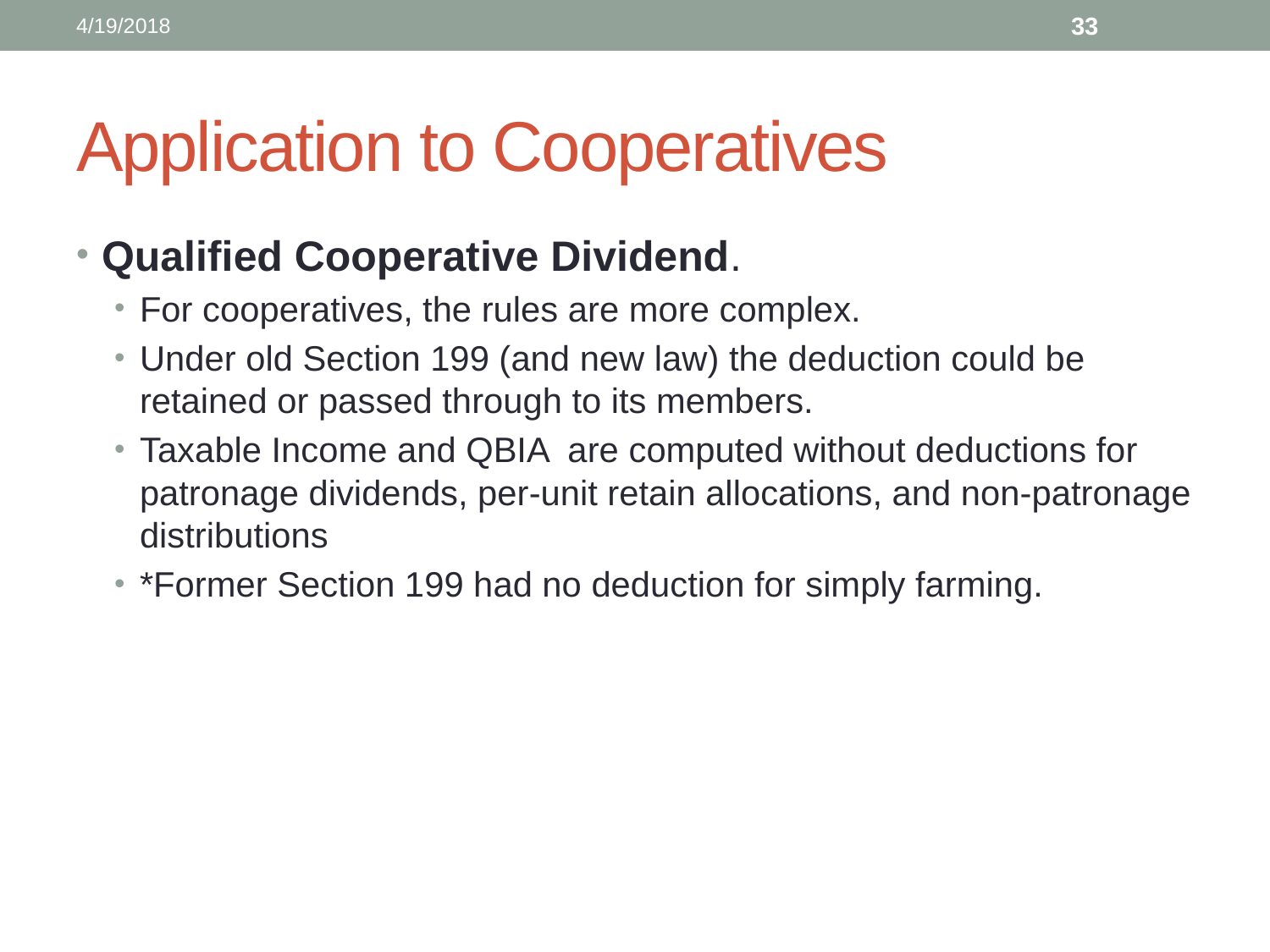

4/19/2018
33
# Application to Cooperatives
Qualified Cooperative Dividend.
For cooperatives, the rules are more complex.
Under old Section 199 (and new law) the deduction could be retained or passed through to its members.
Taxable Income and QBIA  are computed without deductions for patronage dividends, per-unit retain allocations, and non-patronage distributions
*Former Section 199 had no deduction for simply farming.